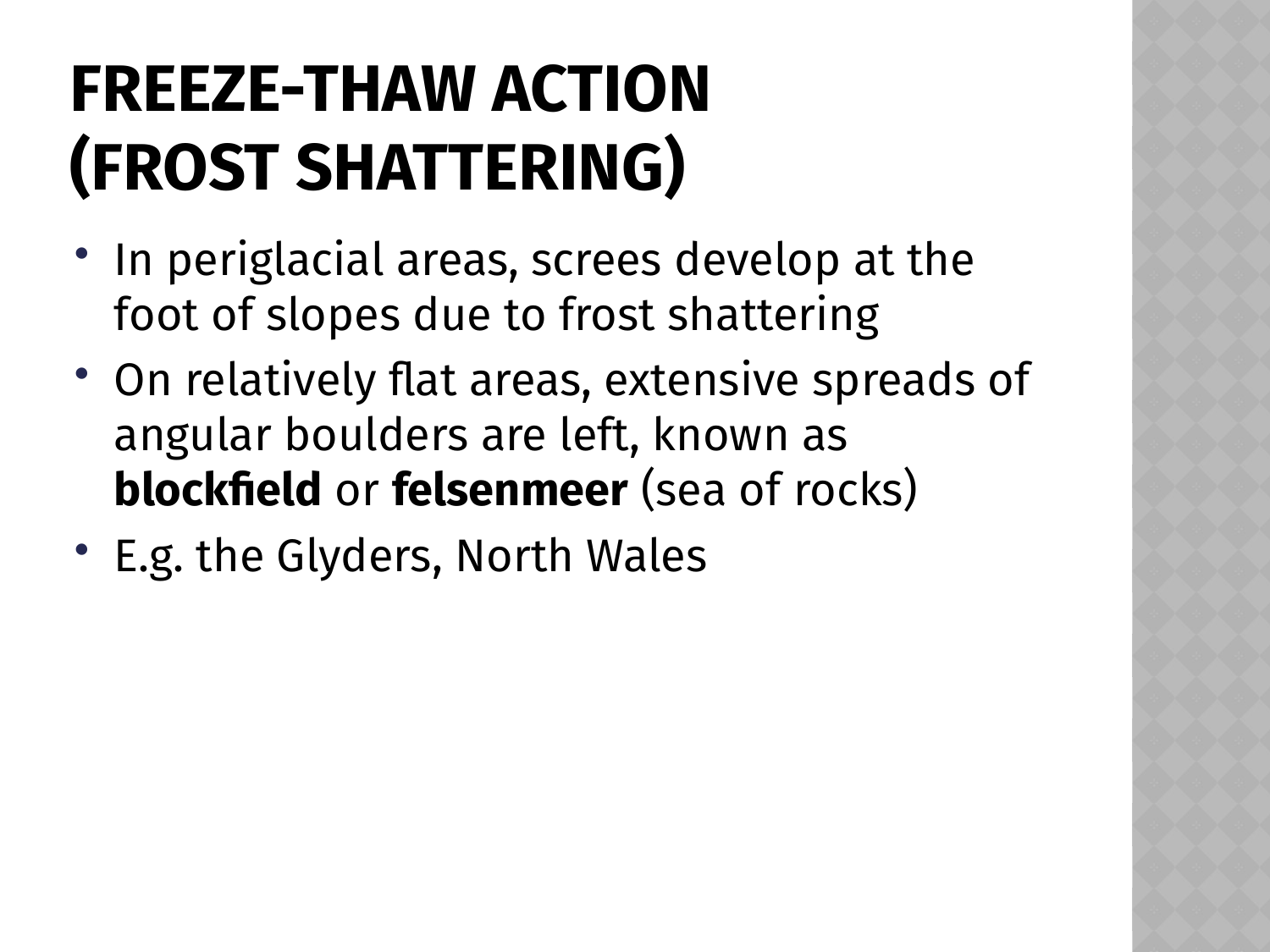

# Freeze-thaw action (frost shattering)
In periglacial areas, screes develop at the foot of slopes due to frost shattering
On relatively flat areas, extensive spreads of angular boulders are left, known as blockfield or felsenmeer (sea of rocks)
E.g. the Glyders, North Wales